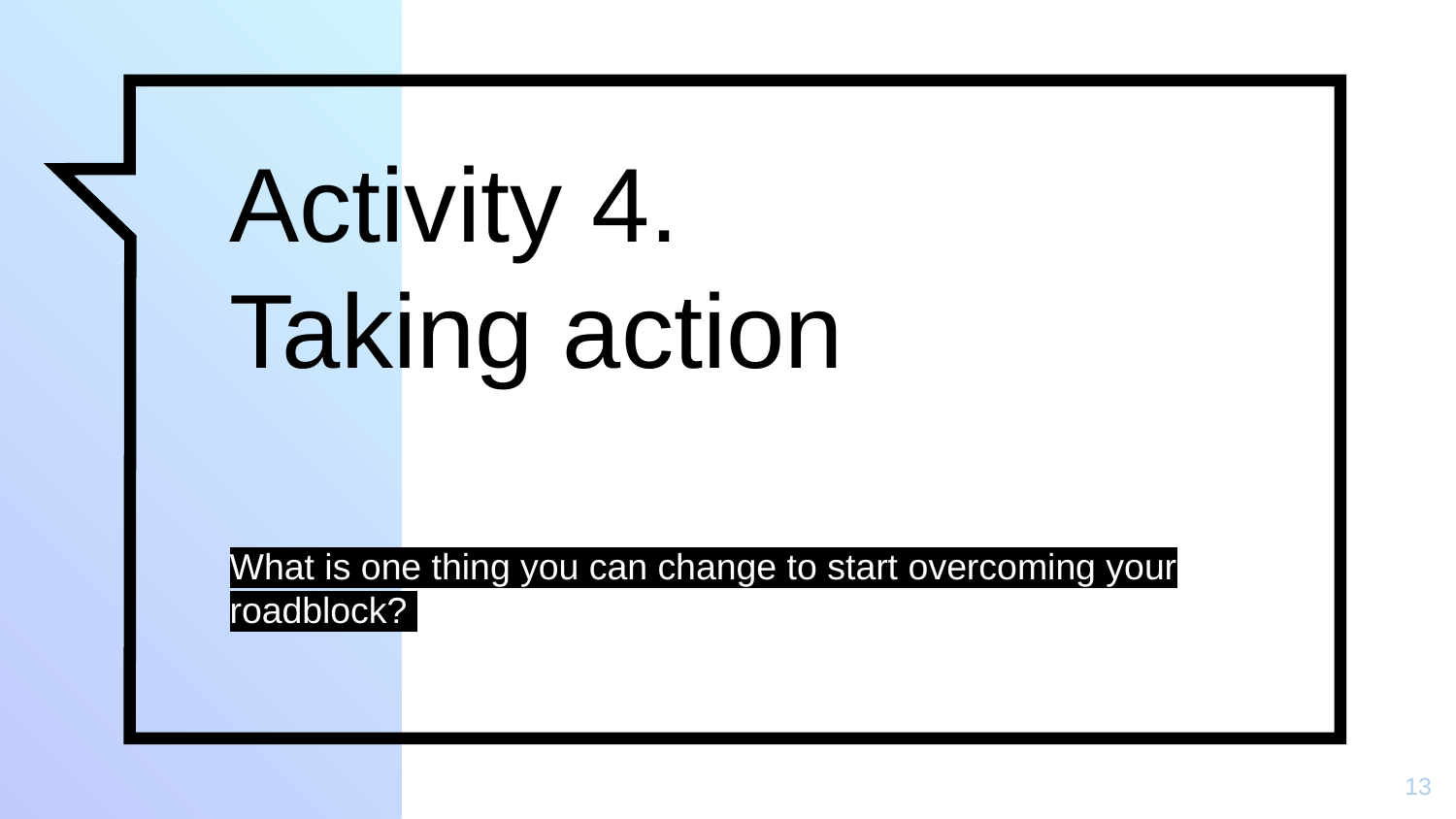

# Activity 4.
Taking action
What is one thing you can change to start overcoming your roadblock?
13